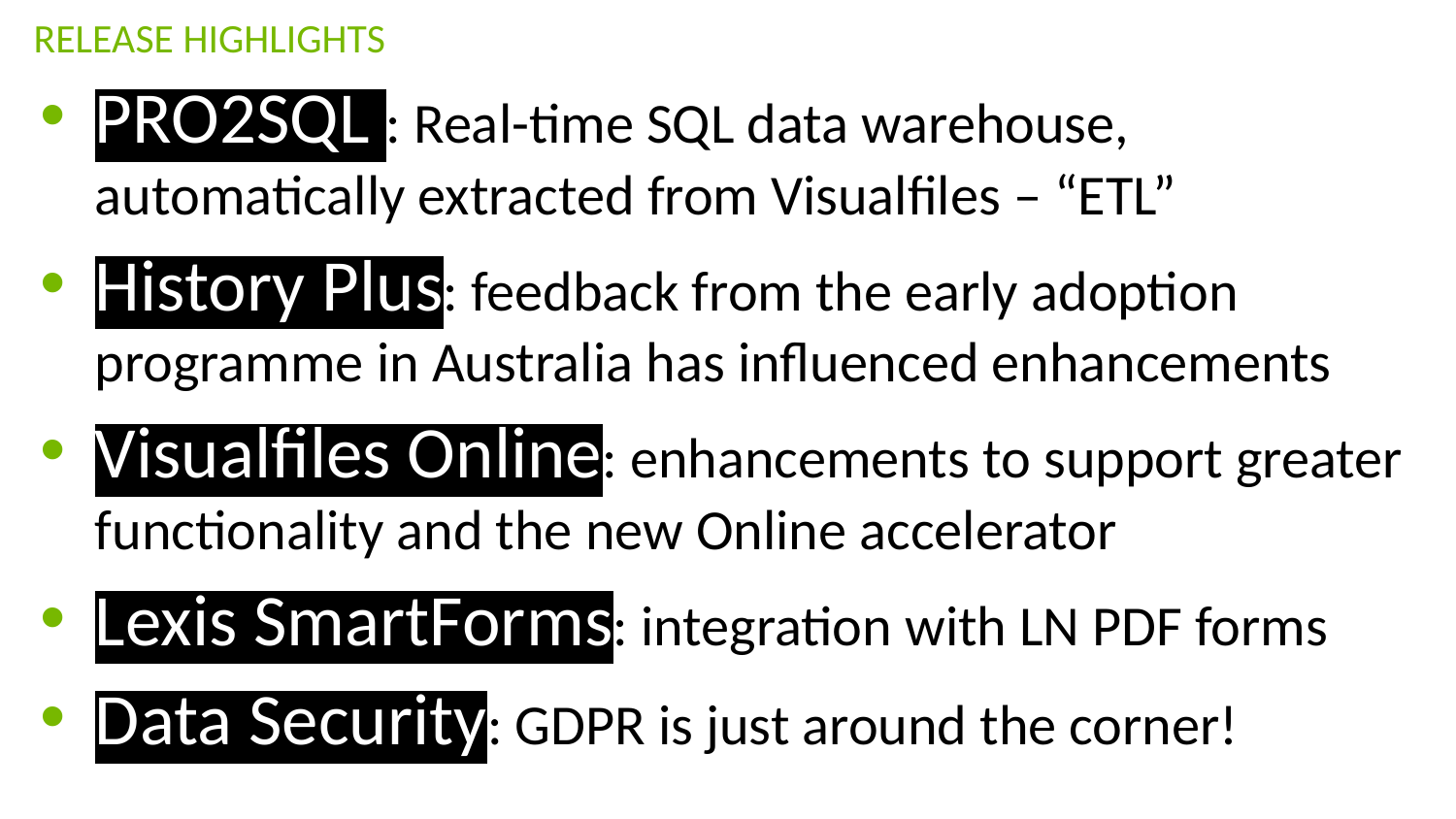

# RELEASE HIGHLIGHTS
PRO2SQL : Real-time SQL data warehouse, automatically extracted from Visualfiles – “ETL”
History Plus: feedback from the early adoption programme in Australia has influenced enhancements
Visualfiles Online: enhancements to support greater functionality and the new Online accelerator
Lexis SmartForms: integration with LN PDF forms
Data Security: GDPR is just around the corner!